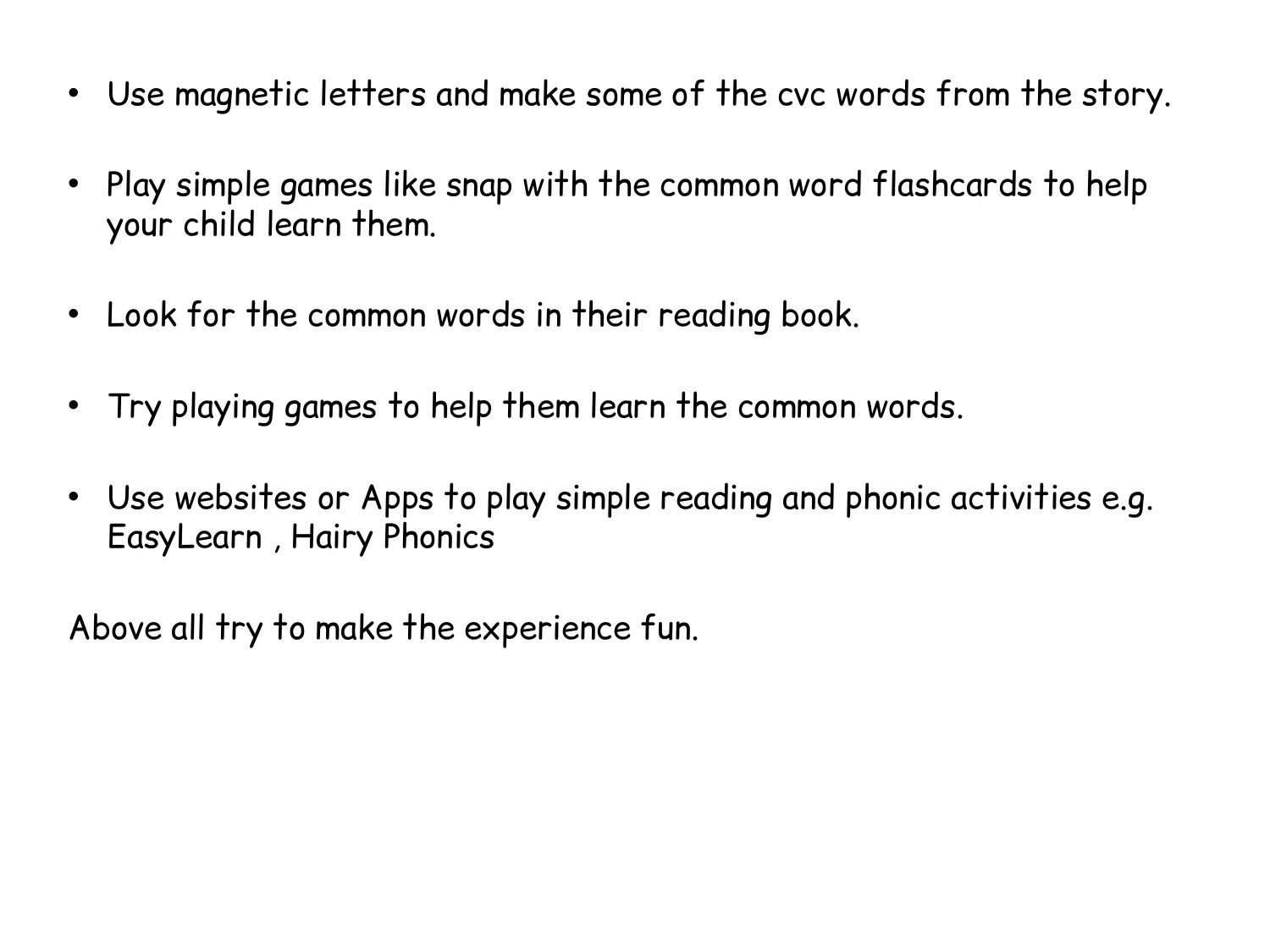

Use magnetic letters and make some of the cvc words from the story.

Play simple games like snap with the common word flashcards to help your child learn them.

Look for the common words in their reading book.

Try playing games to help them learn the common words.

Use websites or Apps to play simple reading and phonic activities e.g. EasyLearn , Hairy Phonics

Above all try to make the experience fun.